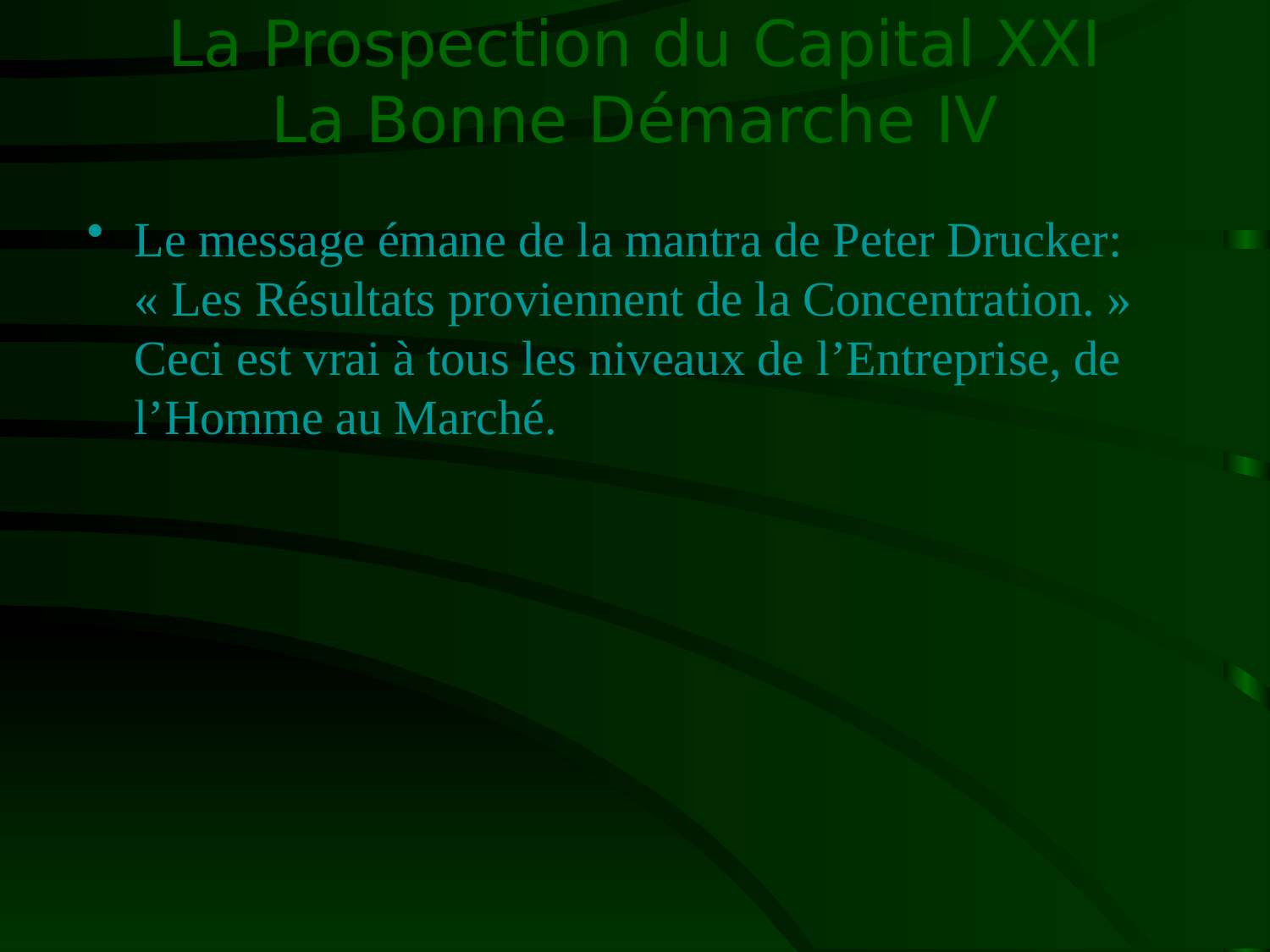

# La Prospection du Capital XXI La Bonne Démarche IV
Le message émane de la mantra de Peter Drucker:
« Les Résultats proviennent de la Concentration. »
Ceci est vrai à tous les niveaux de l’Entreprise, de l’Homme au Marché.